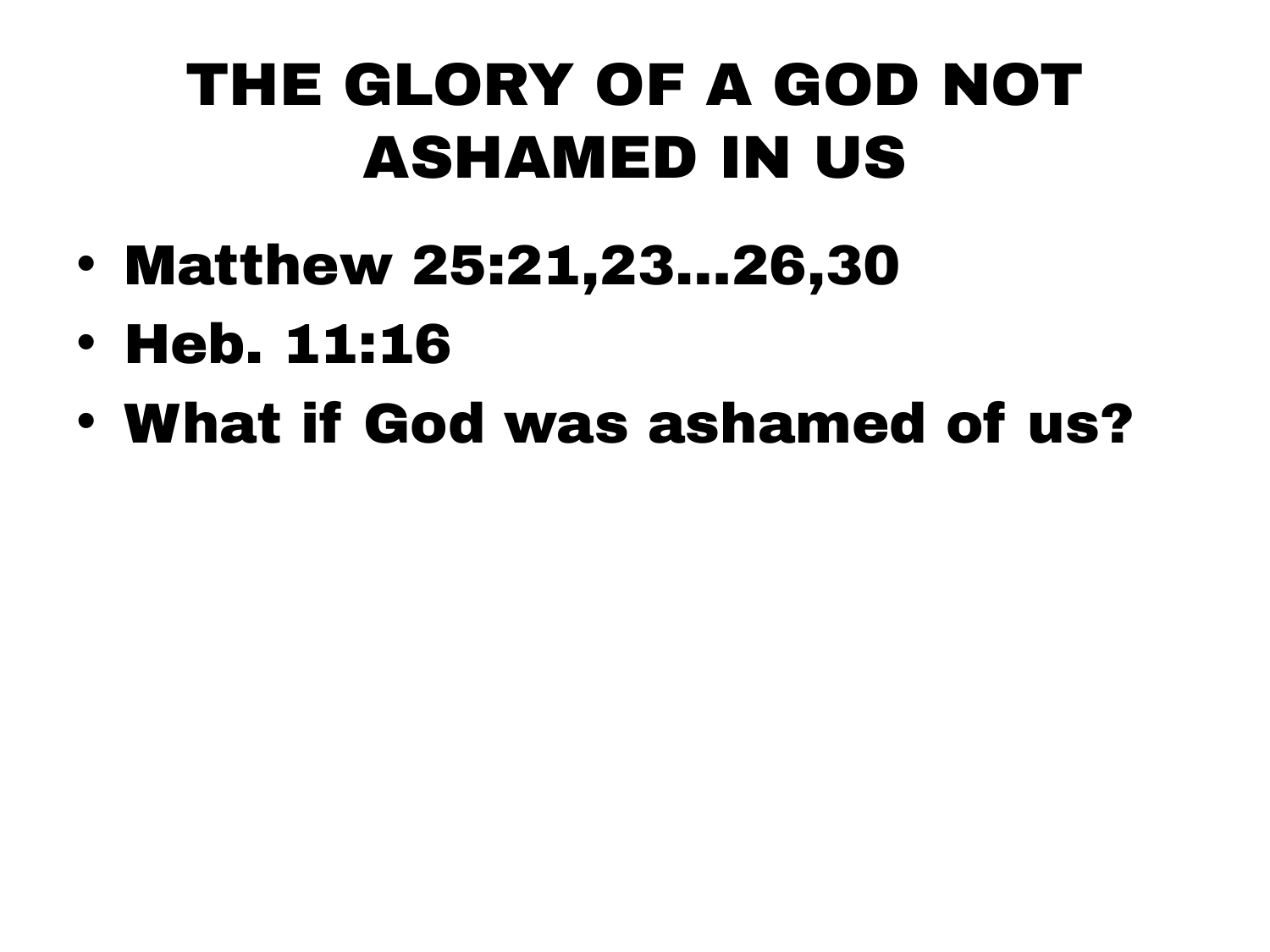

# THE GLORY OF A GOD NOT ASHAMED IN US
Matthew 25:21,23…26,30
Heb. 11:16
What if God was ashamed of us?